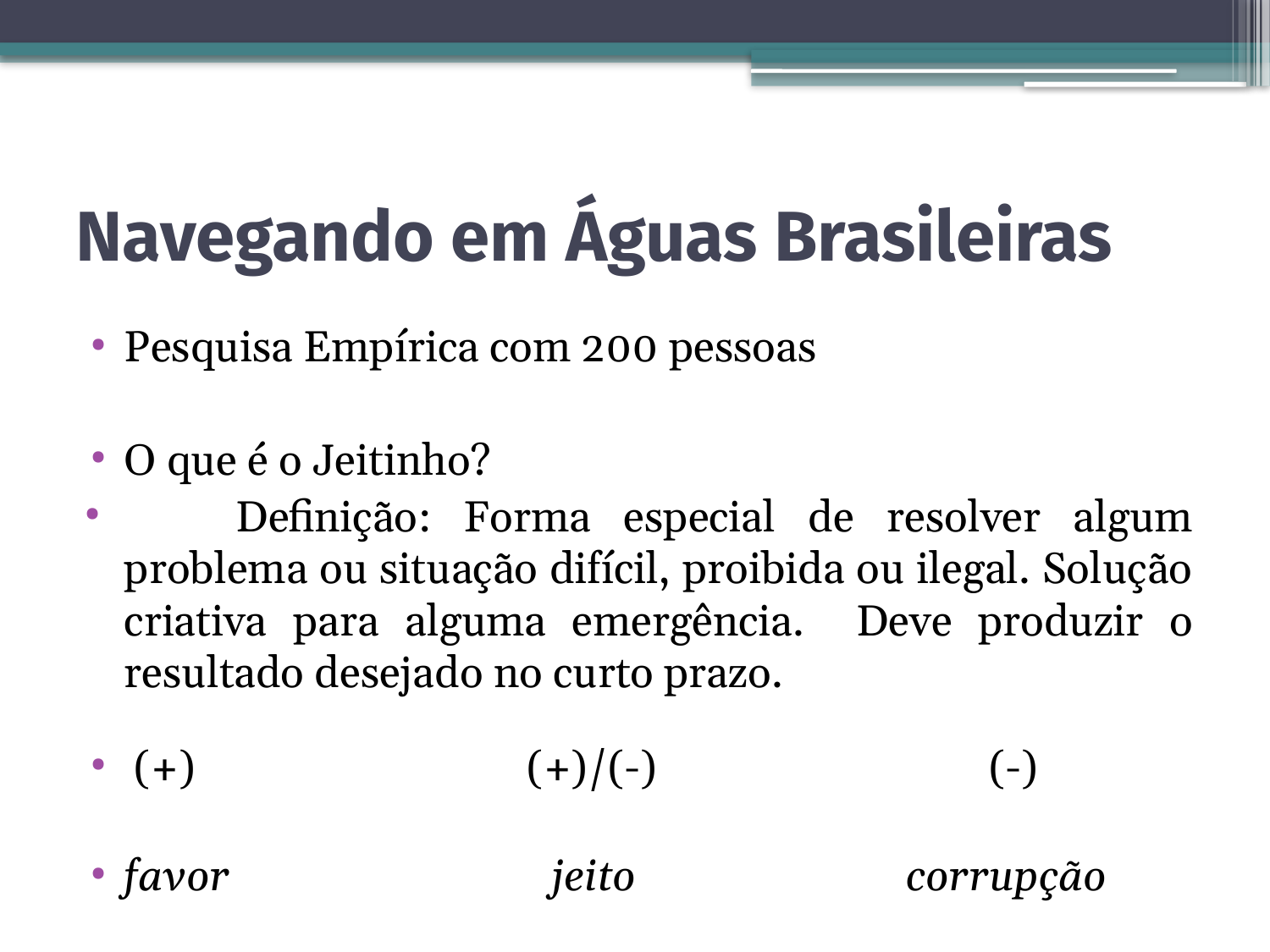

# Navegando em Águas Brasileiras
Pesquisa Empírica com 200 pessoas

O que é o Jeitinho?
	Definição: Forma especial de resolver algum problema ou situação difícil, proibida ou ilegal. Solução criativa para alguma emergência.  Deve produzir o resultado desejado no curto prazo.

 (+)                                (+)/(-)                                (-)
favor                               jeito                          corrupção